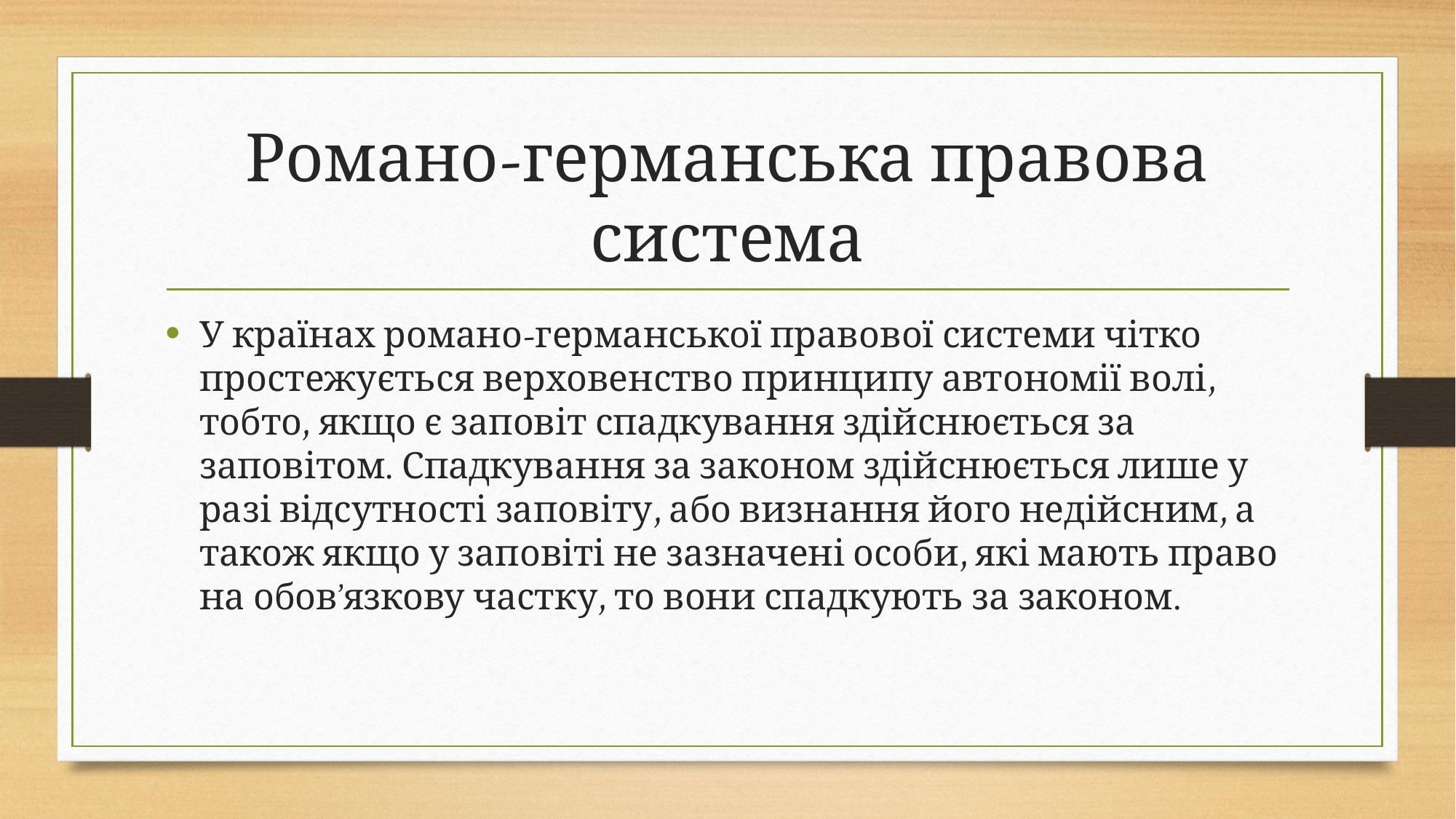

# Романо-германська правова система
У країнах романо-германської правової системи чітко простежується верховенство принципу автономії волі, тобто, якщо є заповіт спадкування здійснюється за заповітом. Спадкування за законом здійснюється лише у разі відсутності заповіту, або визнання його недійсним, а також якщо у заповіті не зазначені особи, які мають право на обов’язкову частку, то вони спадкують за законом.